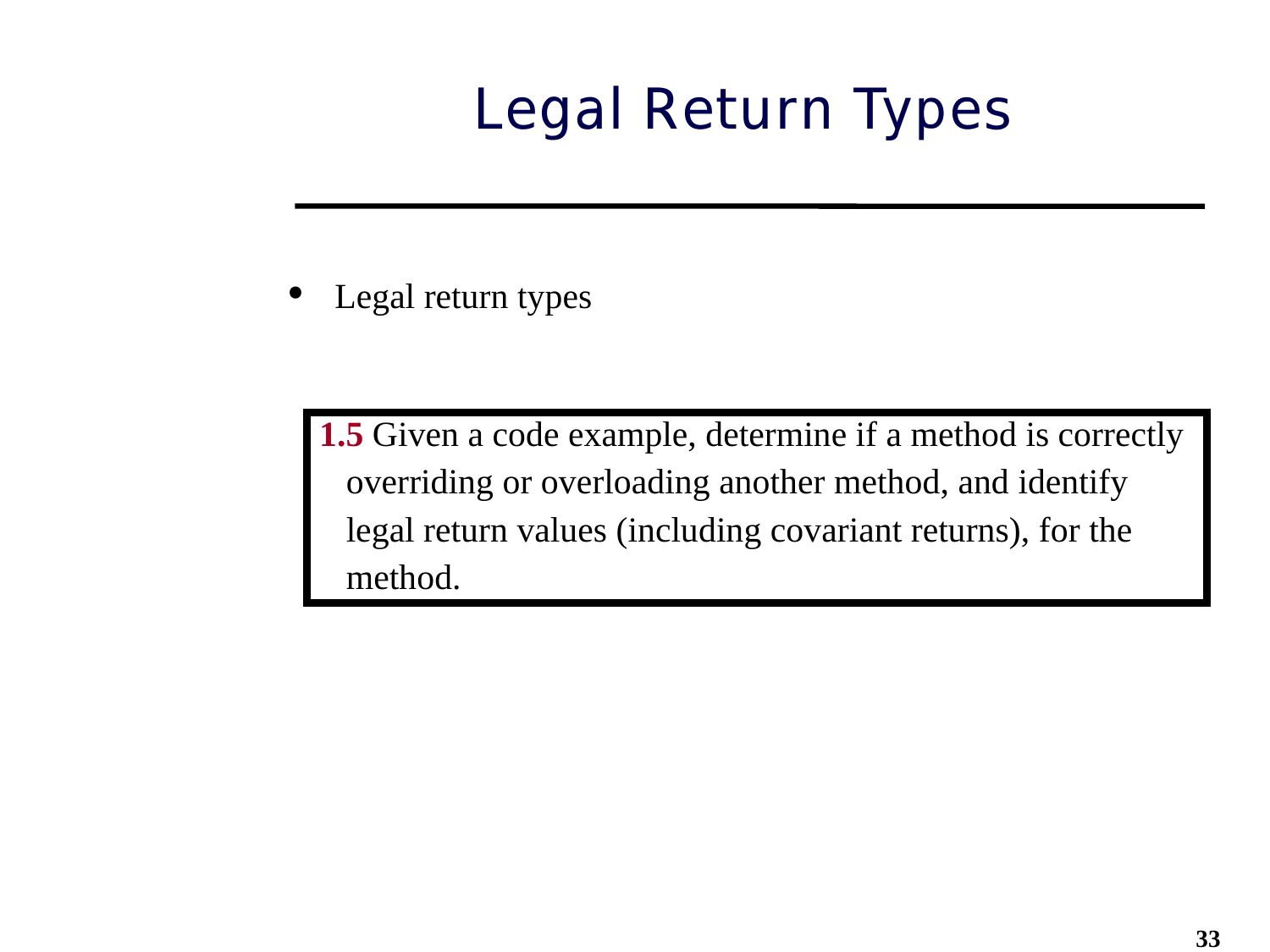

# Legal Return Types
Legal return types

1.5 Given a code example, determine if a method is correctly
   overriding or overloading another method, and identify
   legal return values (including covariant returns), for the
   method.